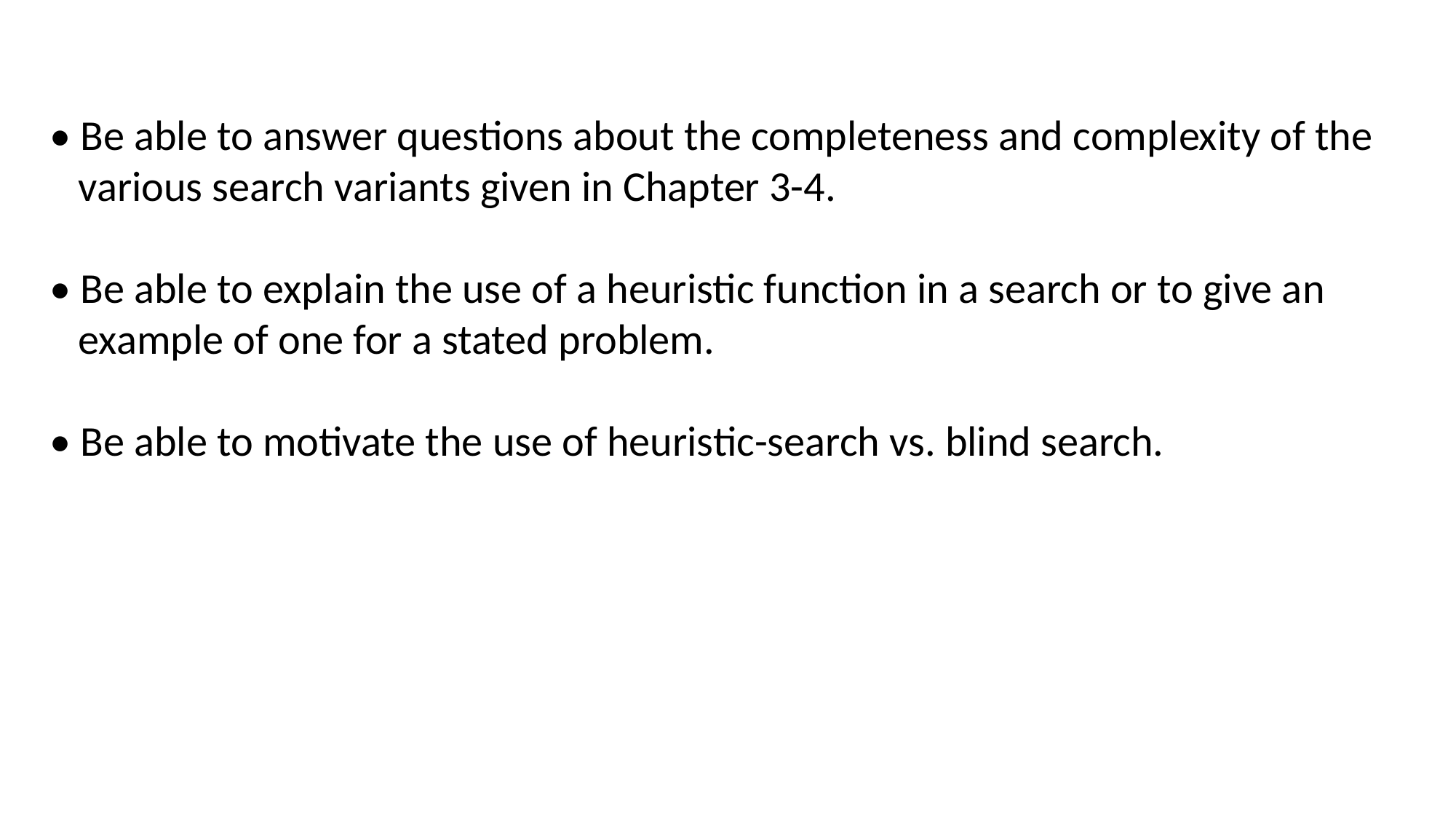

• Be able to answer questions about the completeness and complexity of the
   various search variants given in Chapter 3-4.

• Be able to explain the use of a heuristic function in a search or to give an
   example of one for a stated problem.

• Be able to motivate the use of heuristic-search vs. blind search.